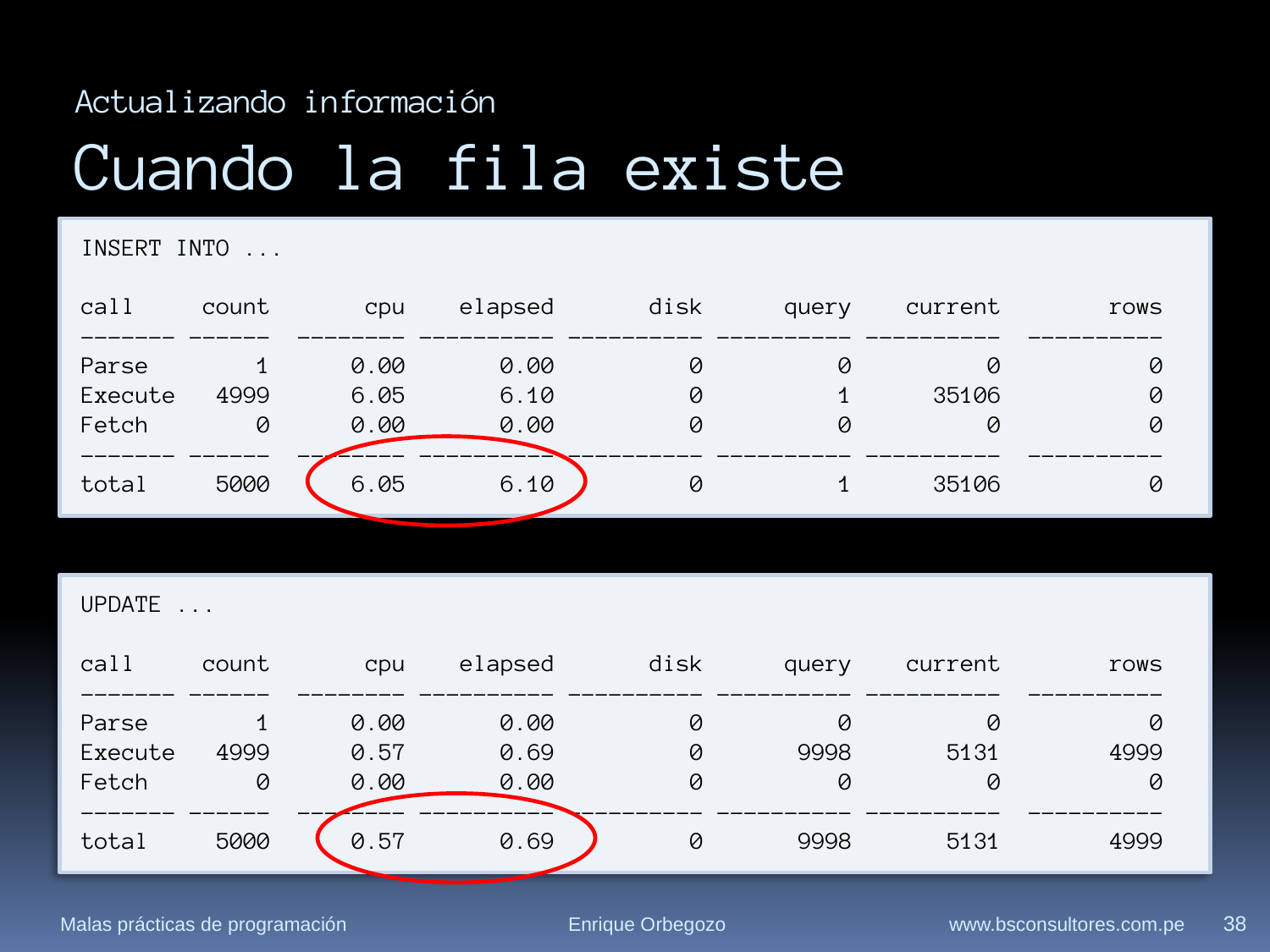

# Actualizando información Cuando la fila existe
INSERT INTO ...

call     count       cpu    elapsed       disk      query    current        rows
------- ------  -------- ---------- ---------- ---------- ----------  ----------
Parse        1      0.00       0.00          0          0          0           0
Execute   4999      6.05       6.10          0          1      35106           0
Fetch        0      0.00       0.00          0          0          0           0
------- ------  -------- ---------- ---------- ---------- ----------  ----------
total     5000      6.05       6.10          0          1      35106           0

UPDATE ...

call     count       cpu    elapsed       disk      query    current        rows
------- ------  -------- ---------- ---------- ---------- ----------  ----------
Parse        1      0.00       0.00          0          0          0           0
Execute   4999      0.57       0.69          0       9998       5131        4999
Fetch        0      0.00       0.00          0          0          0           0
------- ------  -------- ---------- ---------- ---------- ----------  ----------
total     5000      0.57       0.69          0       9998       5131        4999

Malas prácticas de programación		Enrique Orbegozo		www.bsconsultores.com.pe
38